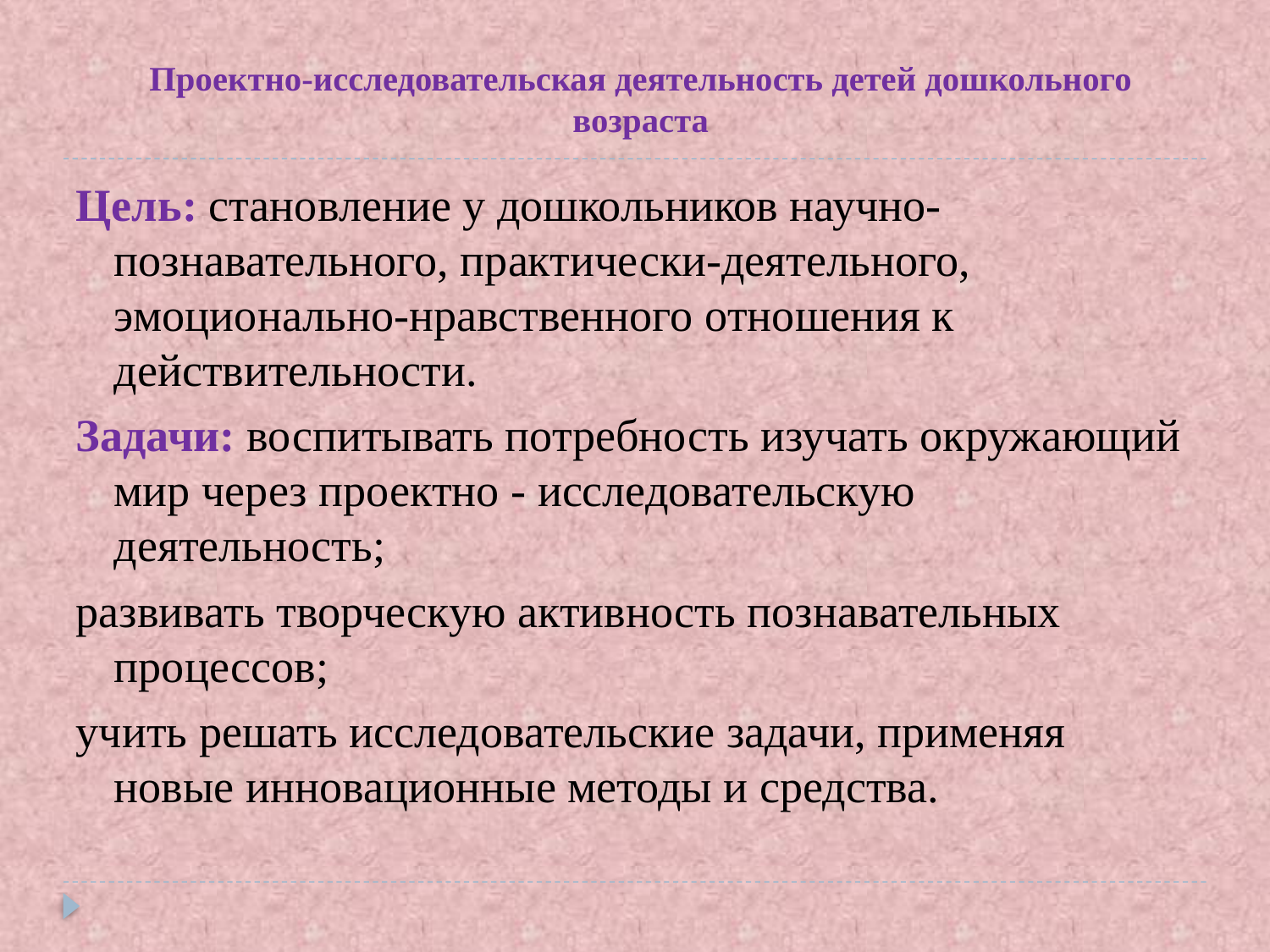

# Проектно-исследовательская деятельность детей дошкольного возраста
Цель: становление у дошкольников научно-познавательного, практически-деятельного, эмоционально-нравственного отношения к действительности.
Задачи: воспитывать потребность изучать окружающий мир через проектно - исследовательскую деятельность;
развивать творческую активность познавательных процессов;
учить решать исследовательские задачи, применяя новые инновационные методы и средства.